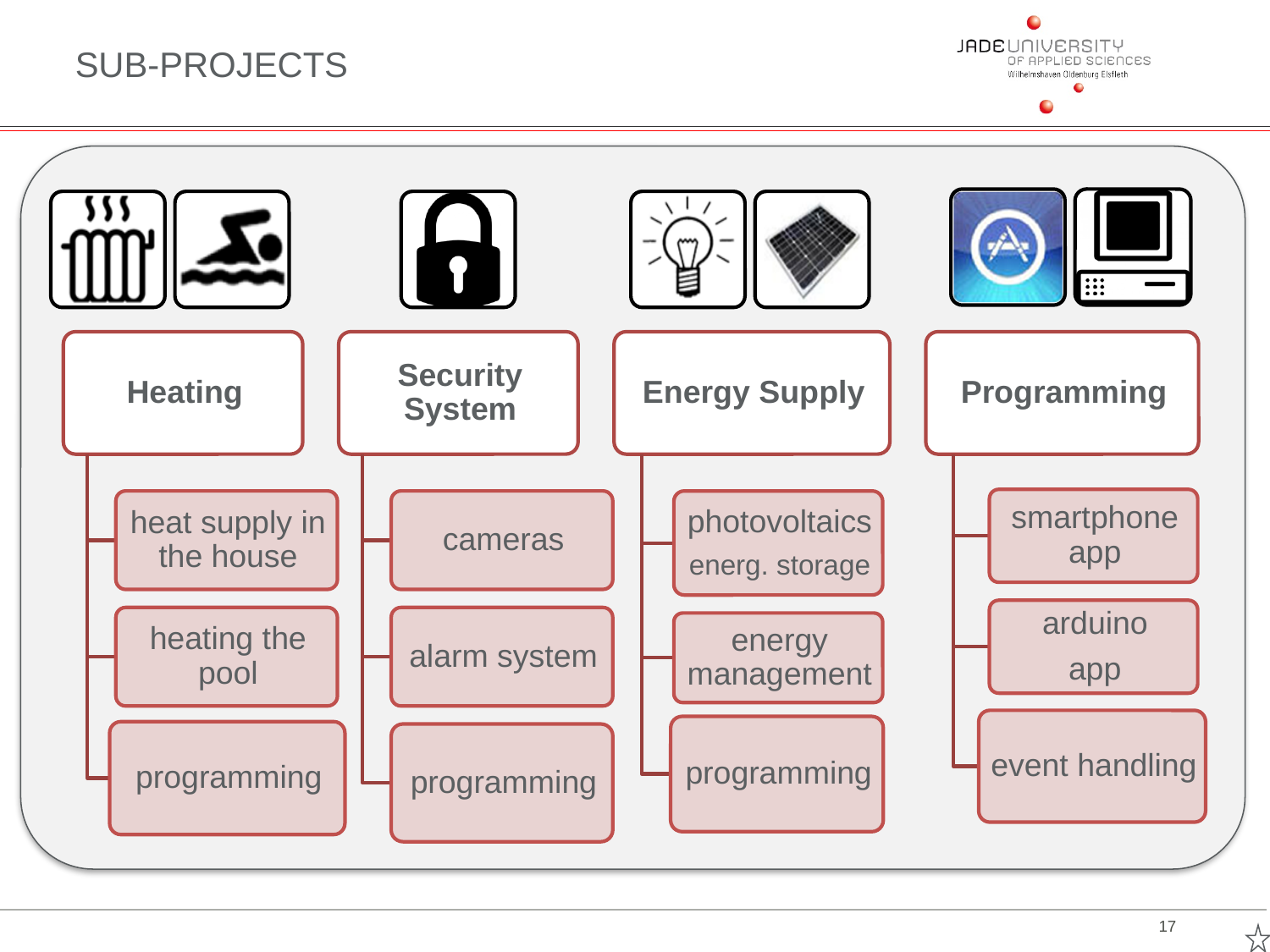

Sub-projects

Heating
heat supply in the house
heating the pool
programming
Security System
cameras
alarm system
programming
Energy Supply
photovoltaics
energ. storage
energy management
programming
Programming
smartphone app
arduino
app
event handling
Message

17
17
17